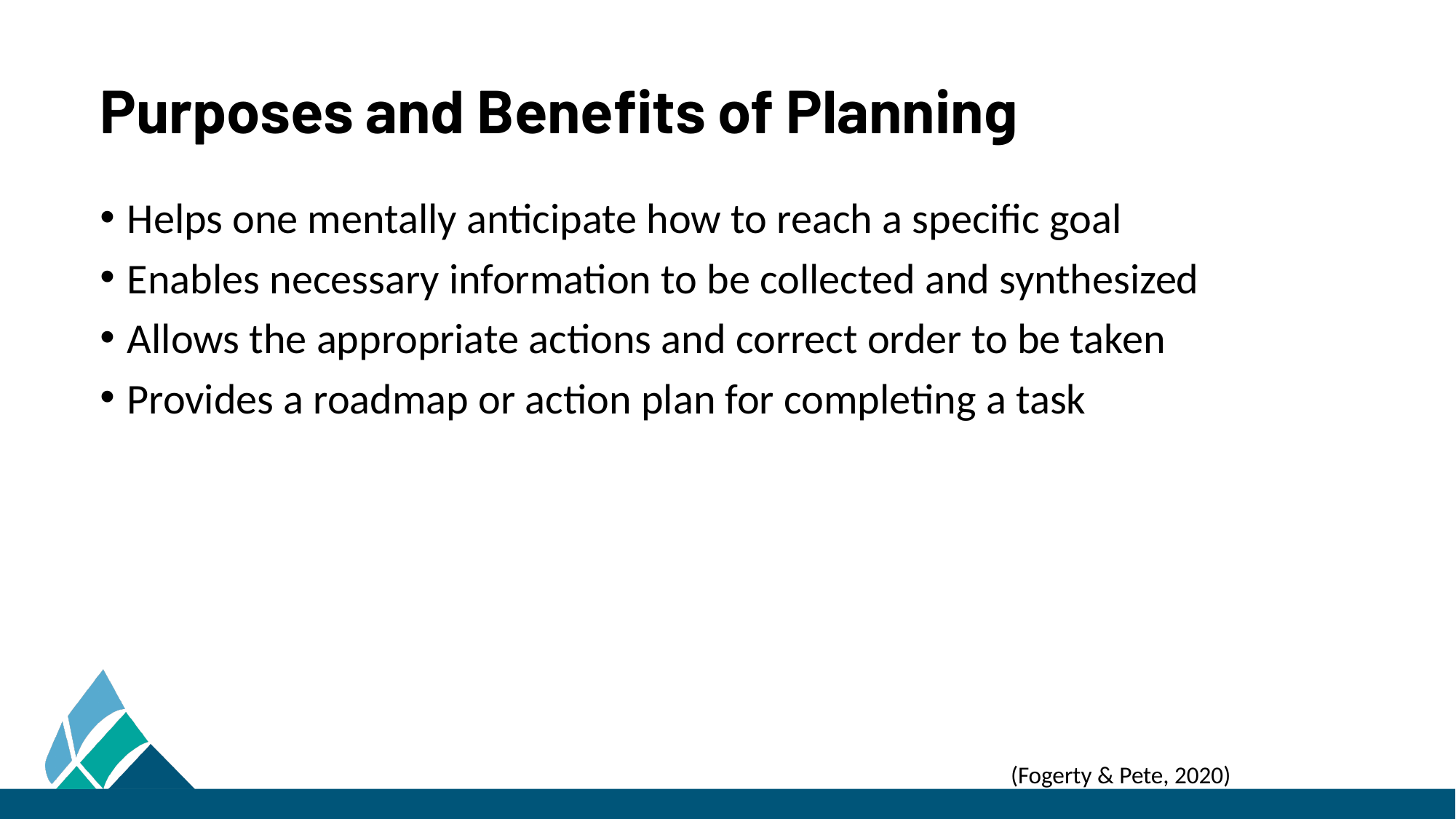

# Purposes and Benefits of Planning
Helps one mentally anticipate how to reach a specific goal
Enables necessary information to be collected and synthesized
Allows the appropriate actions and correct order to be taken
Provides a roadmap or action plan for completing a task
(Fogerty & Pete, 2020)